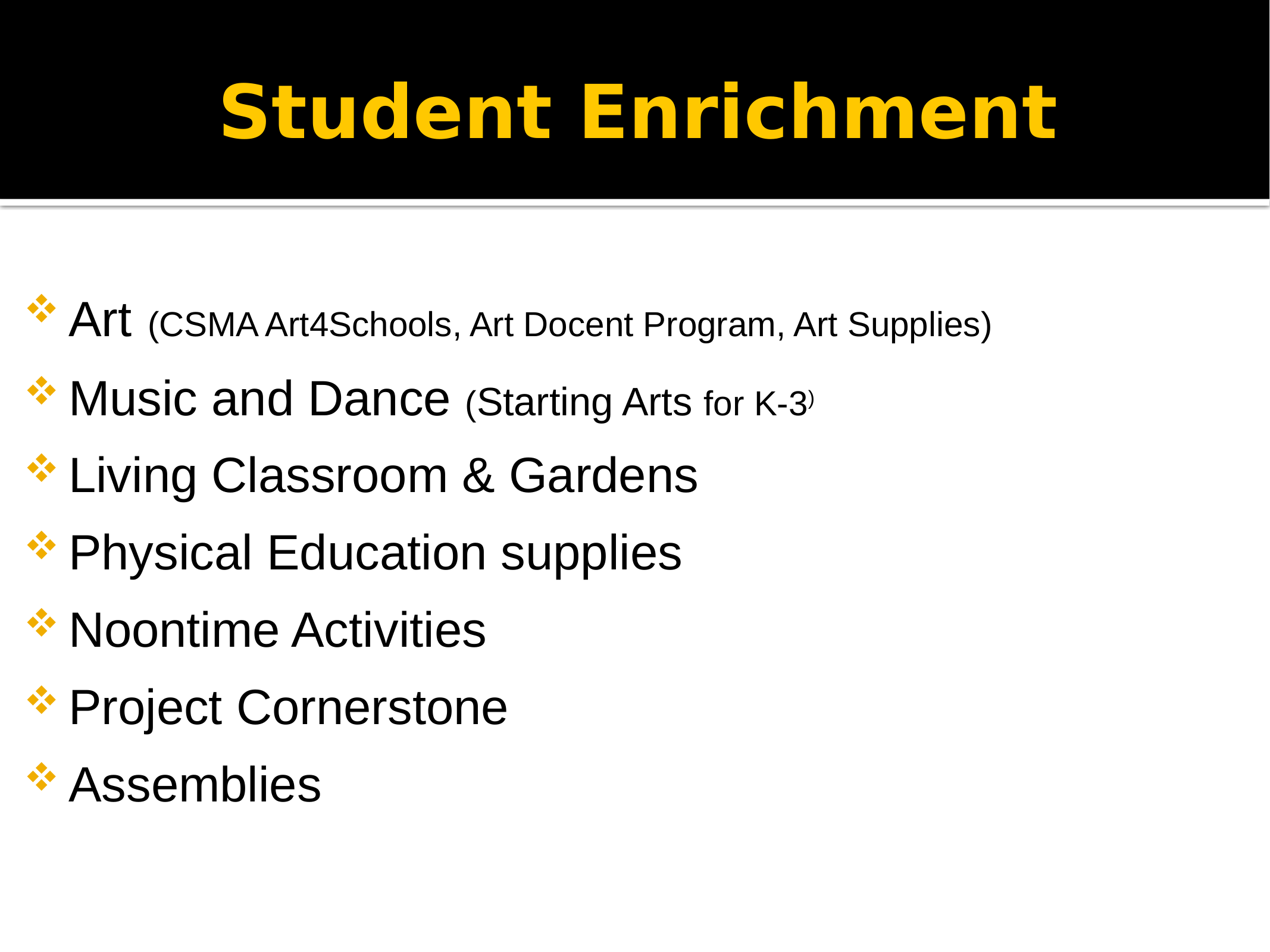

# Student Enrichment
Art (CSMA Art4Schools, Art Docent Program, Art Supplies)
Music and Dance (Starting Arts for K-3)
Living Classroom & Gardens
Physical Education supplies
Noontime Activities
Project Cornerstone
Assemblies